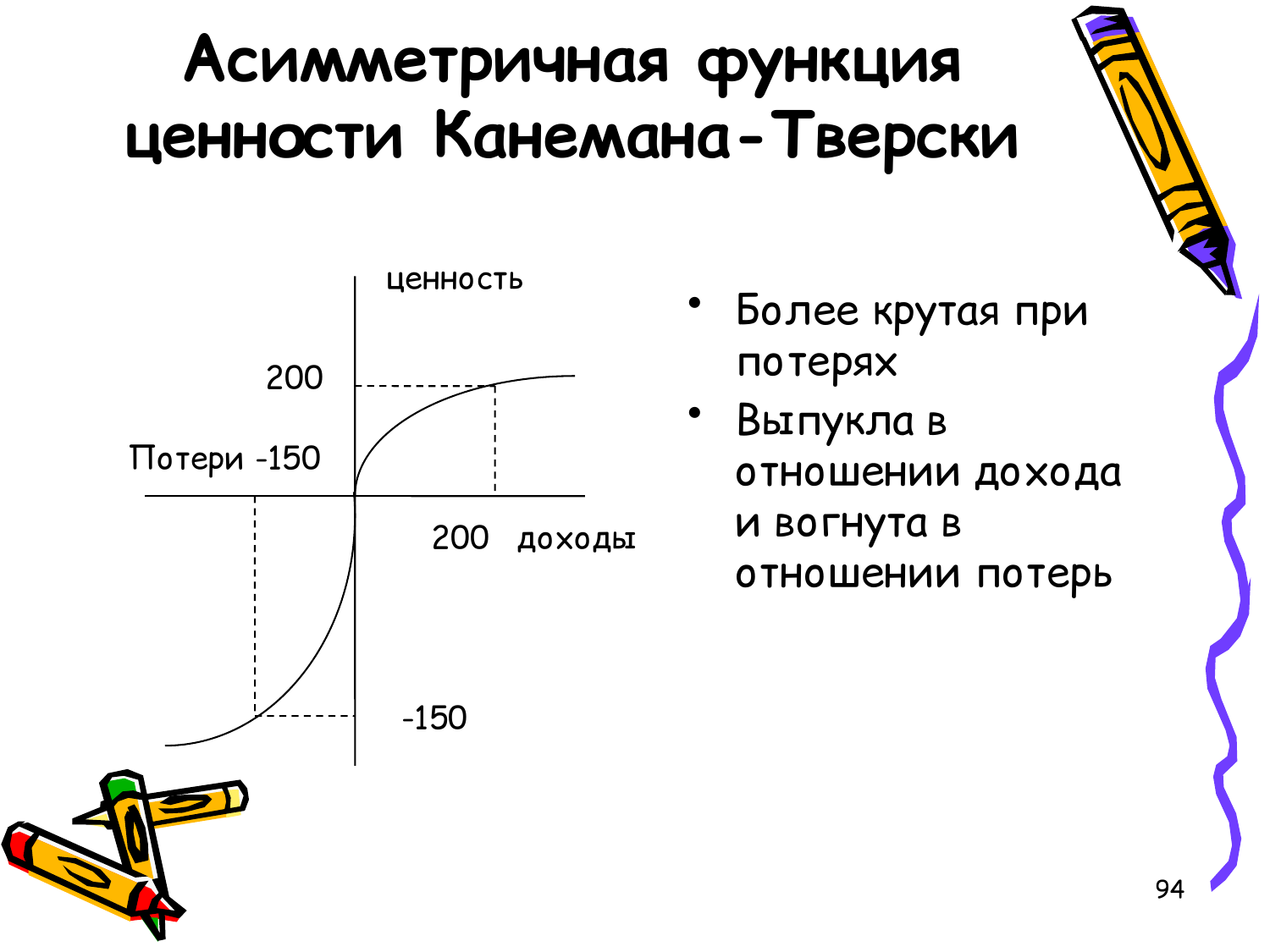

# Асимметричная функция ценности Канемана-Тверски

ценность

Более крутая при потерях
Выпукла в отношении дохода и вогнута в отношении потерь
200

Потери -150

  200   доходы
-150

94